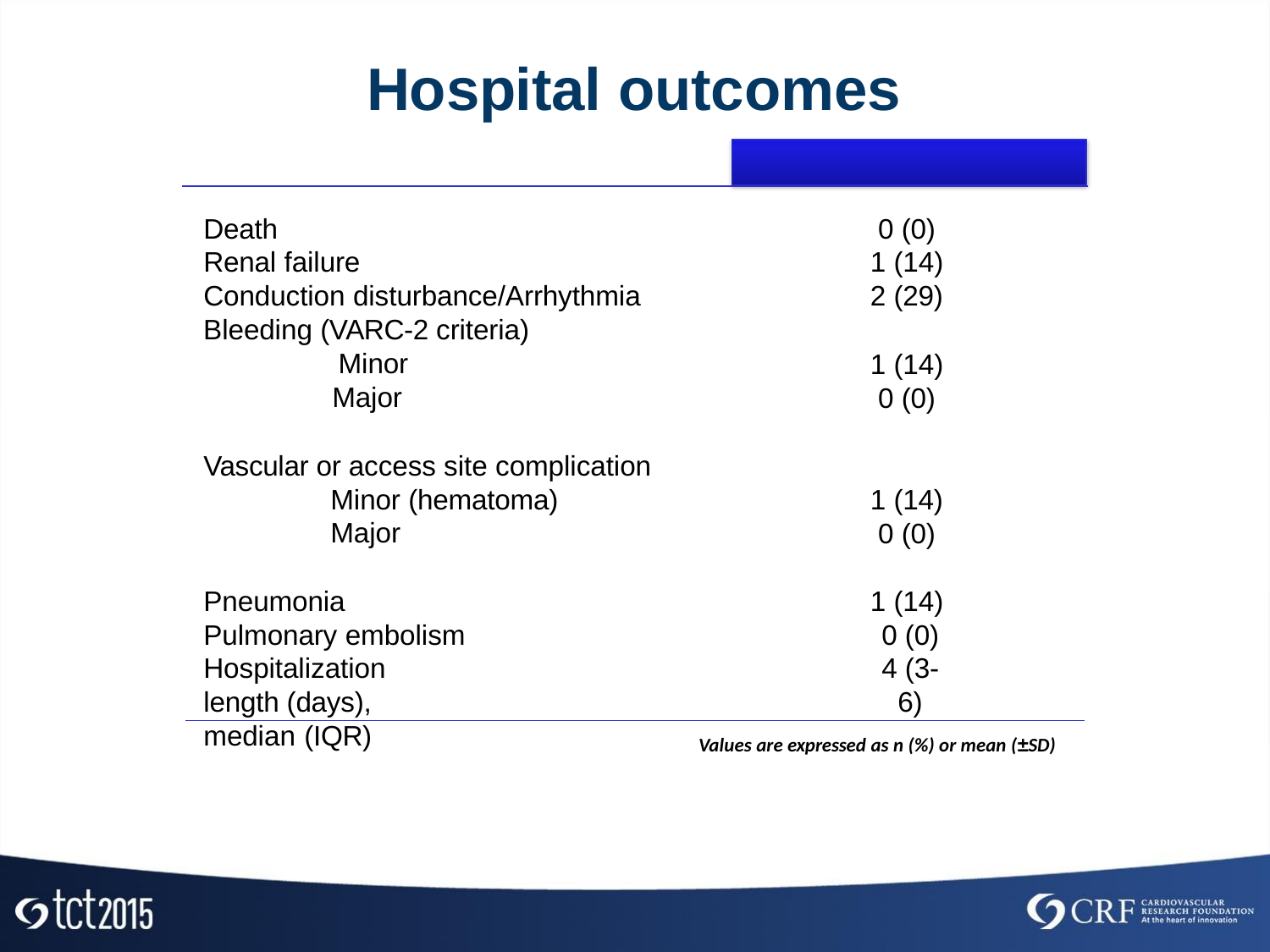

# Hospital outcomes

Death
Renal failure
Conduction disturbance/Arrhythmia
Bleeding (VARC-2 criteria)  Minor
Major
0 (0)
1 (14)
2 (29)
1 (14)
0 (0)
Vascular or access site complication
Minor (hematoma)
Major
1 (14)
0 (0)
Pneumonia  Pulmonary embolism
Hospitalization length (days), median (IQR)
1 (14)
0 (0)
4 (3-6)

Values are expressed as n (%) or mean (±SD)